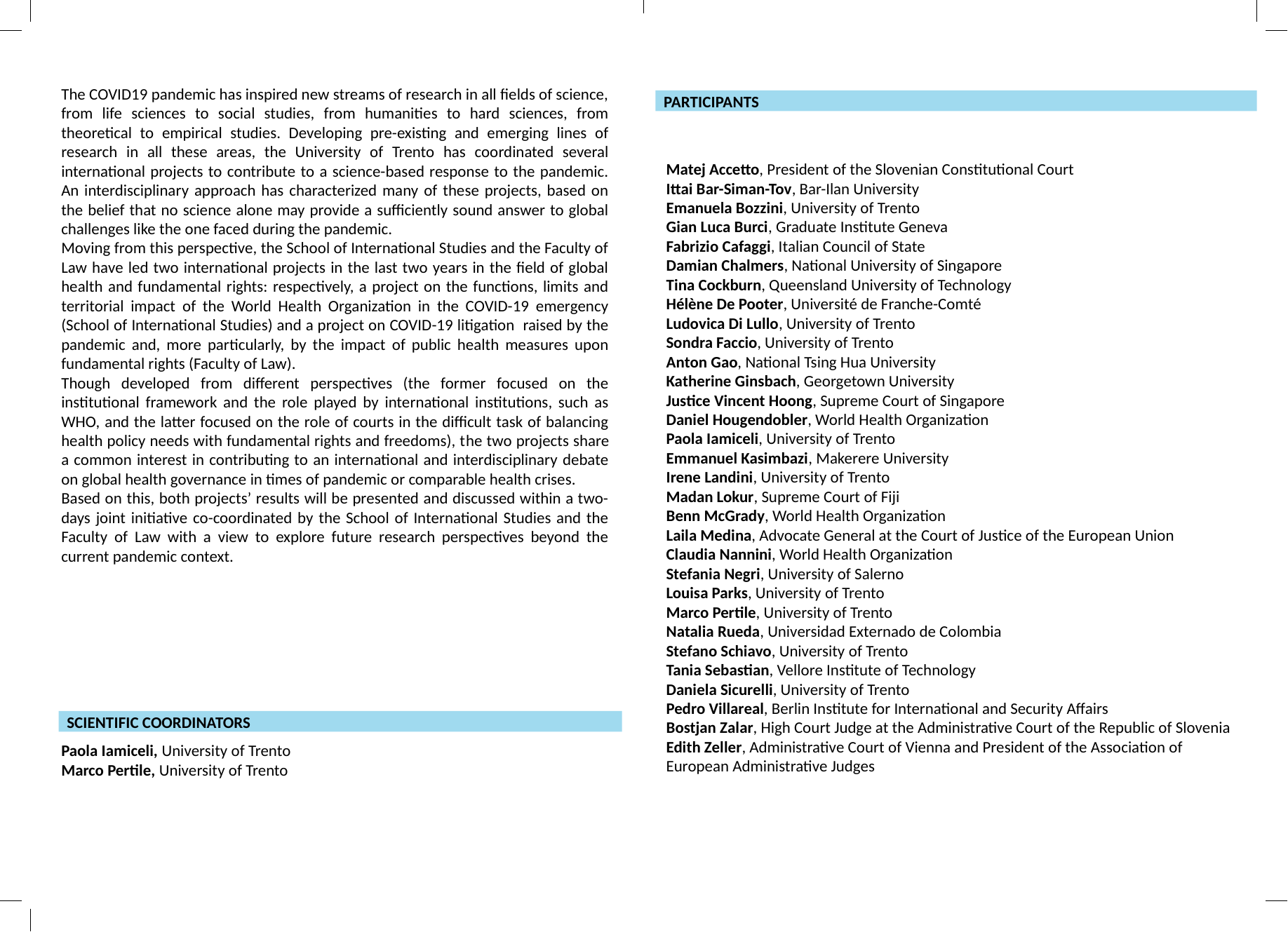

The COVID19 pandemic has inspired new streams of research in all fields of science, from life sciences to social studies, from humanities to hard sciences, from theoretical to empirical studies. Developing pre-existing and emerging lines of research in all these areas, the University of Trento has coordinated several international projects to contribute to a science-based response to the pandemic. An interdisciplinary approach has characterized many of these projects, based on the belief that no science alone may provide a sufficiently sound answer to global challenges like the one faced during the pandemic.
Moving from this perspective, the School of International Studies and the Faculty of Law have led two international projects in the last two years in the field of global health and fundamental rights: respectively, a project on the functions, limits and territorial impact of the World Health Organization in the COVID-19 emergency (School of International Studies) and a project on COVID-19 litigation  raised by the pandemic and, more particularly, by the impact of public health measures upon fundamental rights (Faculty of Law).
Though developed from different perspectives (the former focused on the institutional framework and the role played by international institutions, such as WHO, and the latter focused on the role of courts in the difficult task of balancing health policy needs with fundamental rights and freedoms), the two projects share a common interest in contributing to an international and interdisciplinary debate on global health governance in times of pandemic or comparable health crises.
Based on this, both projects’ results will be presented and discussed within a two-days joint initiative co-coordinated by the School of International Studies and the Faculty of Law with a view to explore future research perspectives beyond the current pandemic context.

Paola Iamiceli, University of Trento
Marco Pertile, University of Trento
PARTICIPANTS
Matej Accetto, President of the Slovenian Constitutional Court
Ittai Bar-Siman-Tov, Bar-Ilan University
Emanuela Bozzini, University of Trento
Gian Luca Burci, Graduate Institute Geneva
Fabrizio Cafaggi, Italian Council of State
Damian Chalmers, National University of Singapore
Tina Cockburn, Queensland University of Technology
Hélène De Pooter, Université de Franche-Comté
Ludovica Di Lullo, University of Trento
Sondra Faccio, University of Trento
Anton Gao, National Tsing Hua University
Katherine Ginsbach, Georgetown University
Justice Vincent Hoong, Supreme Court of Singapore
Daniel Hougendobler, World Health Organization
Paola Iamiceli, University of Trento
Emmanuel Kasimbazi, Makerere University
Irene Landini, University of Trento
Madan Lokur, Supreme Court of Fiji
Benn McGrady, World Health Organization
Laila Medina, Advocate General at the Court of Justice of the European Union
Claudia Nannini, World Health Organization
Stefania Negri, University of Salerno
Louisa Parks, University of Trento
Marco Pertile, University of Trento
Natalia Rueda, Universidad Externado de Colombia
Stefano Schiavo, University of Trento
Tania Sebastian, Vellore Institute of Technology
Daniela Sicurelli, University of Trento
Pedro Villareal, Berlin Institute for International and Security Affairs
Bostjan Zalar, High Court Judge at the Administrative Court of the Republic of Slovenia
Edith Zeller, Administrative Court of Vienna and President of the Association of
European Administrative Judges
SCIENTIFIC COORDINATORS